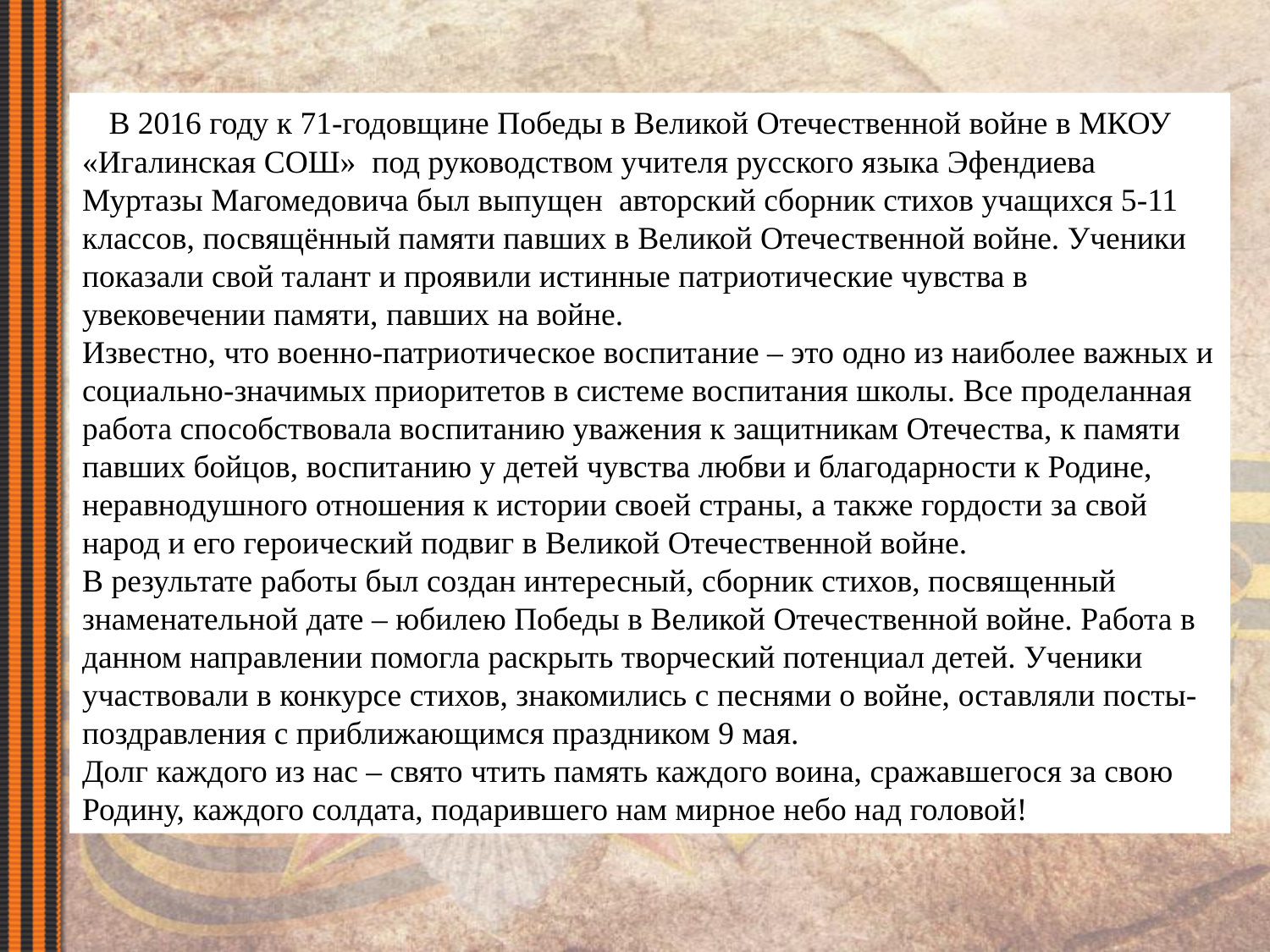

В 2016 году к 71-годовщине Победы в Великой Отечественной войне в МКОУ «Игалинская СОШ»  под руководством учителя русского языка Эфендиева Муртазы Магомедовича был выпущен  авторский сборник стихов учащихся 5-11 классов, посвящённый памяти павших в Великой Отечественной войне. Ученики показали свой талант и проявили истинные патриотические чувства в увековечении памяти, павших на войне.
Известно, что военно-патриотическое воспитание – это одно из наиболее важных и социально-значимых приоритетов в системе воспитания школы. Все проделанная работа способствовала воспитанию уважения к защитникам Отечества, к памяти павших бойцов, воспитанию у детей чувства любви и благодарности к Родине, неравнодушного отношения к истории своей страны, а также гордости за свой народ и его героический подвиг в Великой Отечественной войне.
В результате работы был создан интересный, сборник стихов, посвященный знаменательной дате – юбилею Победы в Великой Отечественной войне. Работа в данном направлении помогла раскрыть творческий потенциал детей. Ученики участвовали в конкурсе стихов, знакомились с песнями о войне, оставляли посты-поздравления с приближающимся праздником 9 мая.
Долг каждого из нас – свято чтить память каждого воина, сражавшегося за свою Родину, каждого солдата, подарившего нам мирное небо над головой!